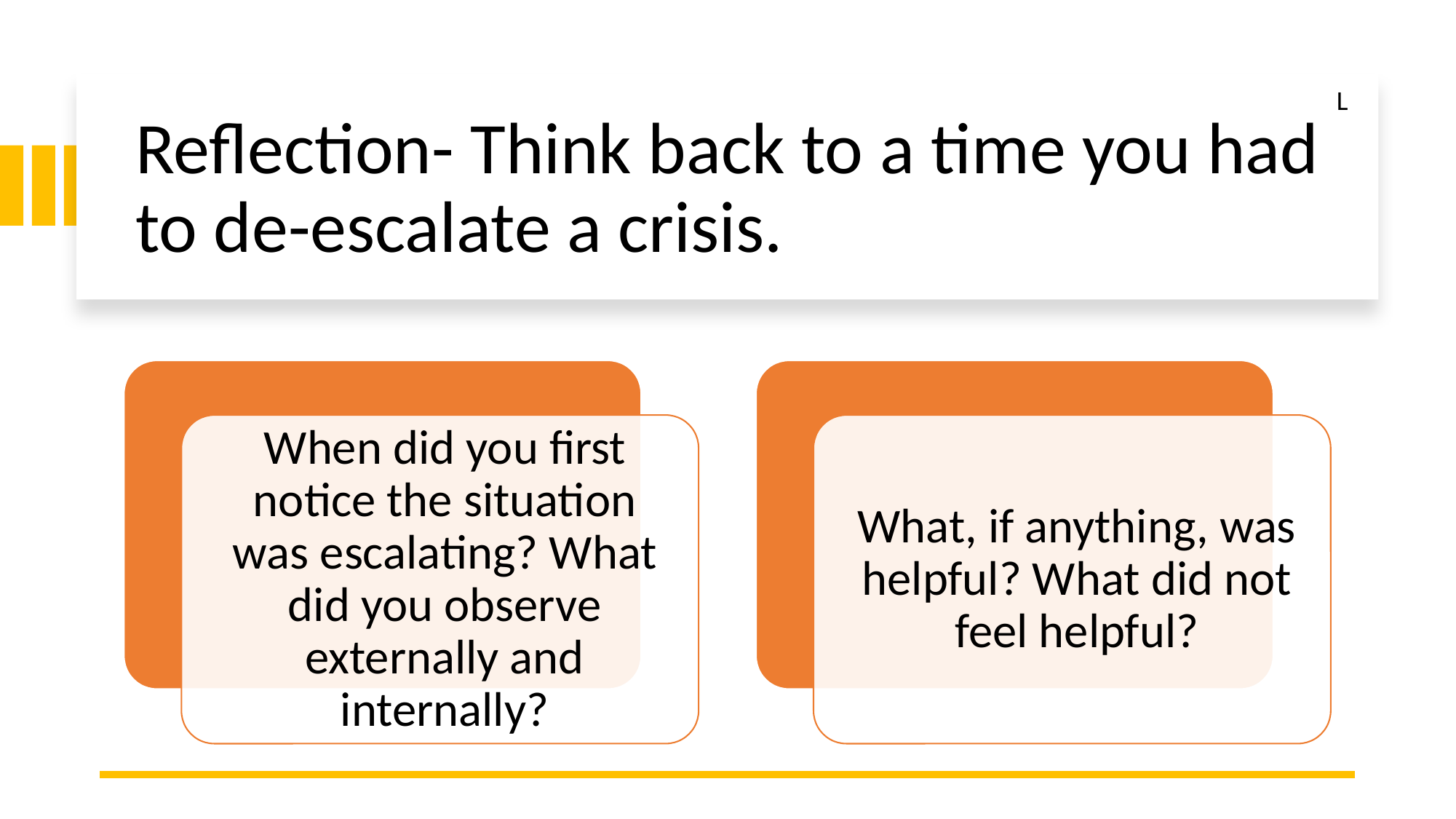

L
# Reflection- Think back to a time you had to de-escalate a crisis.

When did you first notice the situation was escalating? What did you observe externally and internally?
What, if anything, was helpful? What did not feel helpful?